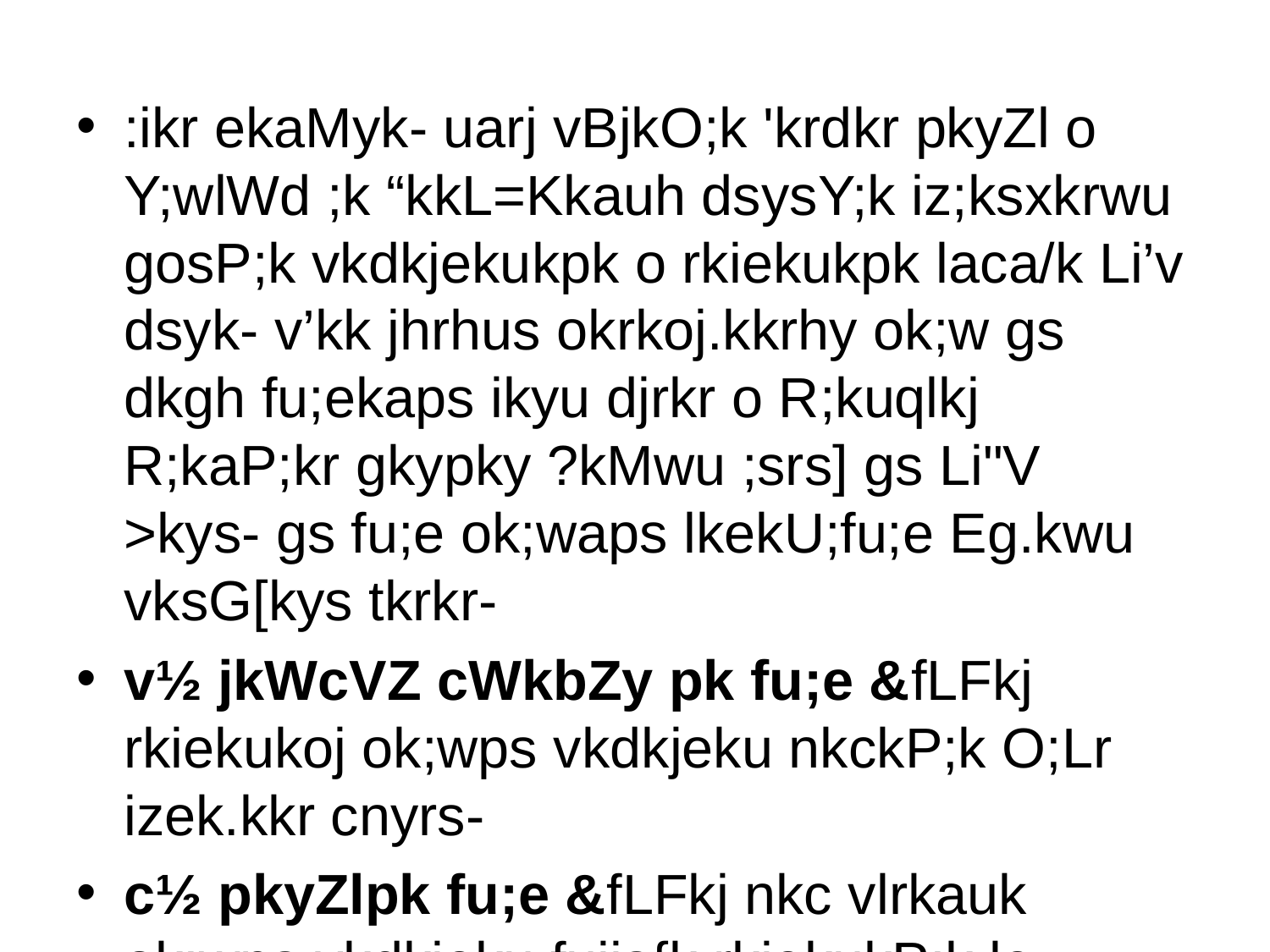

:ikr ekaMyk- uarj vBjkO;k 'krdkr pkyZl o Y;wlWd ;k “kkL=Kkauh dsysY;k iz;ksxkrwu gosP;k vkdkjekukpk o rkiekukpk laca/k Li’v dsyk- v’kk jhrhus okrkoj.kkrhy ok;w gs dkgh fu;ekaps ikyu djrkr o R;kuqlkj R;kaP;kr gkypky ?kMwu ;srs] gs Li"V >kys- gs fu;e ok;waps lkekU;fu;e Eg.kwu vksG[kys tkrkr-
v½ jkWcVZ cWkbZy pk fu;e &fLFkj rkiekukoj ok;wps vkdkjeku nkckP;k O;Lr izek.kkr cnyrs-
c½ pkyZlpk fu;e &fLFkj nkc vlrkauk ok;wps vkdkjeku fujis{k rkiekukP;k le izek.kkr cnyrs-